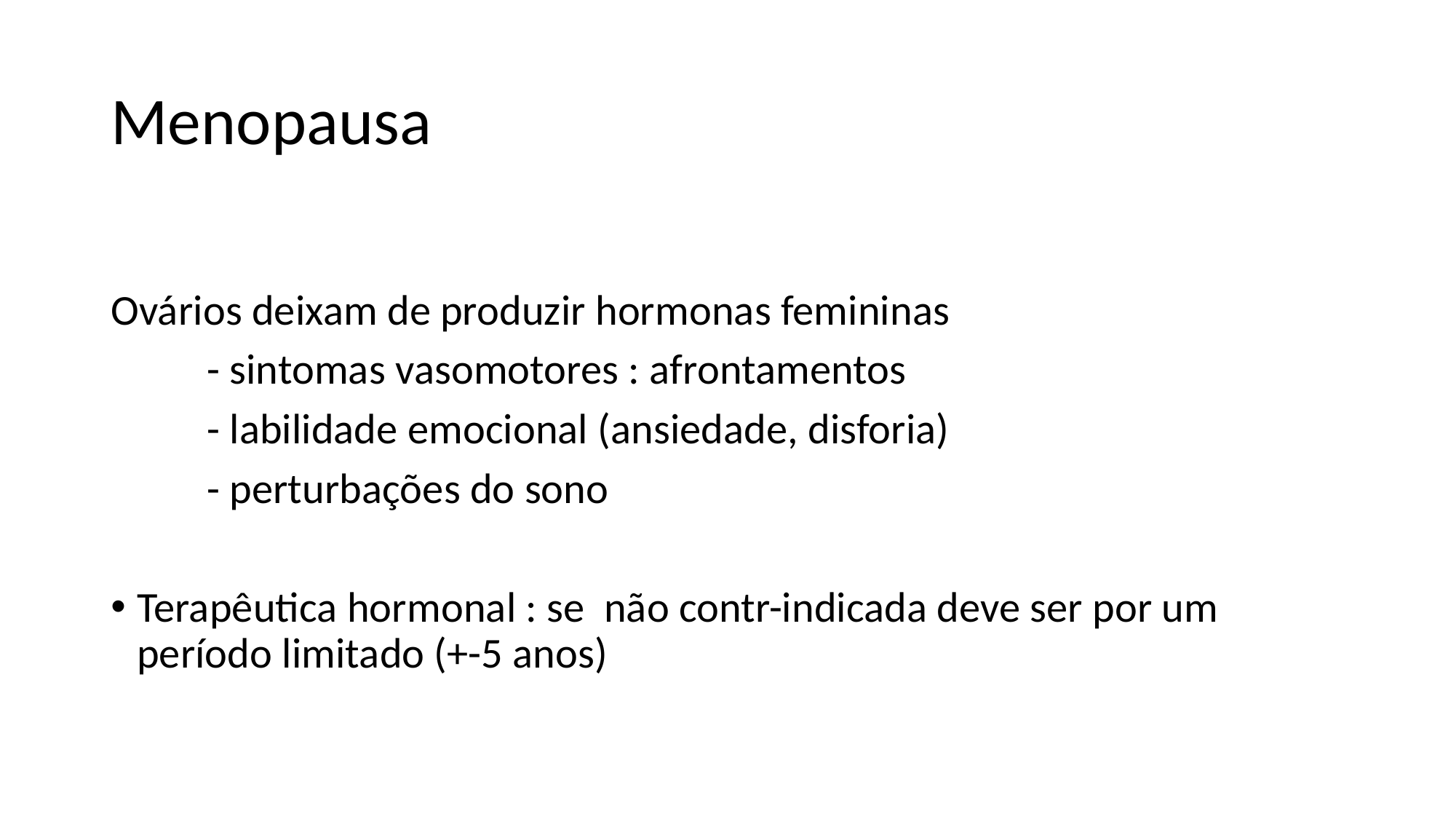

# Menopausa

Ovários deixam de produzir hormonas femininas
	- sintomas vasomotores : afrontamentos
	- labilidade emocional (ansiedade, disforia)
	- perturbações do sono

Terapêutica hormonal : se  não contr-indicada deve ser por um período limitado (+-5 anos)